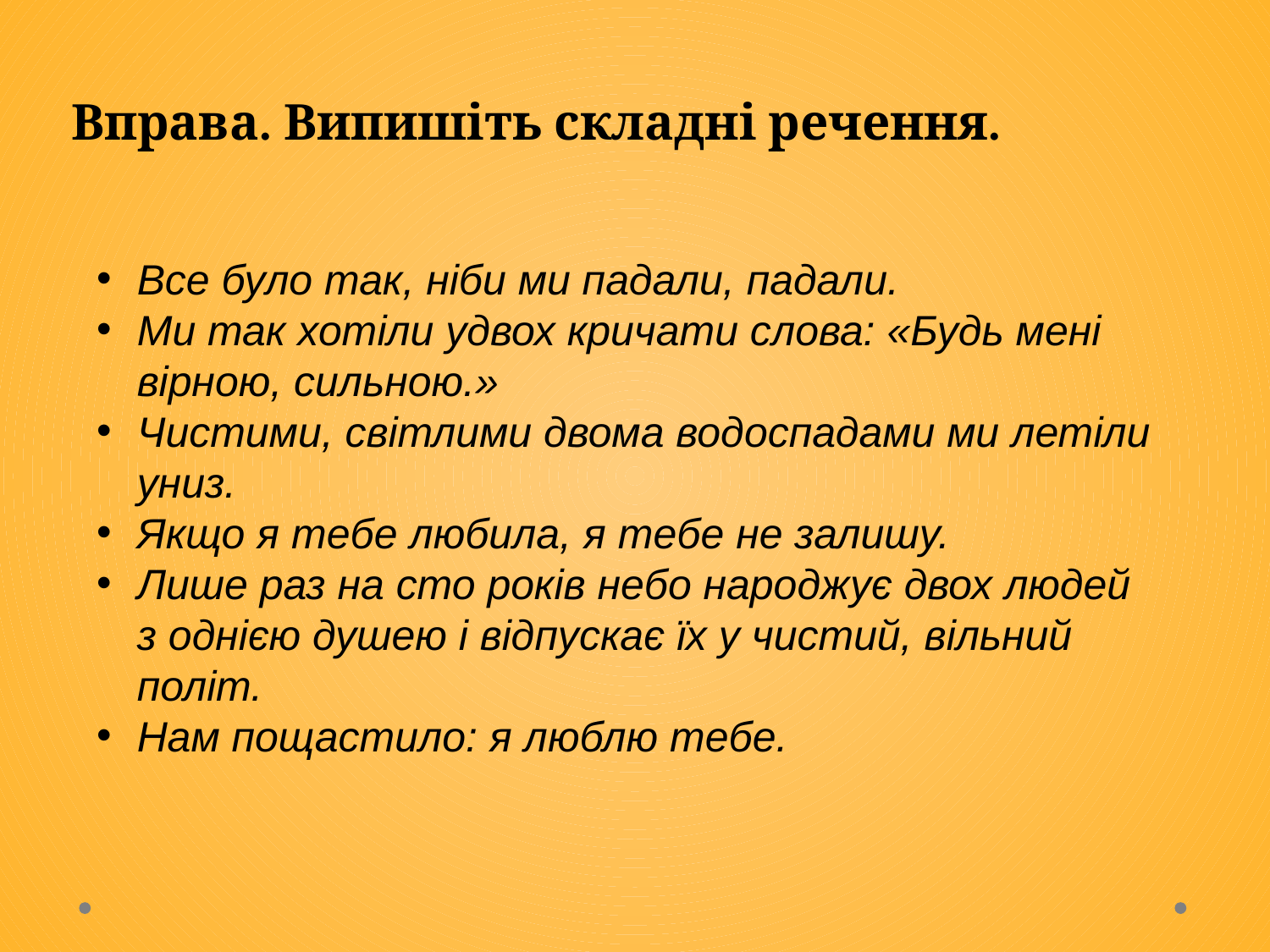

# Вправа. Випишіть складні речення.

Все було так, ніби ми падали, падали.
Ми так хотіли удвох кричати слова: «Будь мені вірною, сильною.»
Чистими, світлими двома водоспадами ми летіли униз.
Якщо я тебе любила, я тебе не залишу.
Лише раз на сто років небо народжує двох людей з однією душею і відпускає їх у чистий, вільний політ.
Нам пощастило: я люблю тебе.